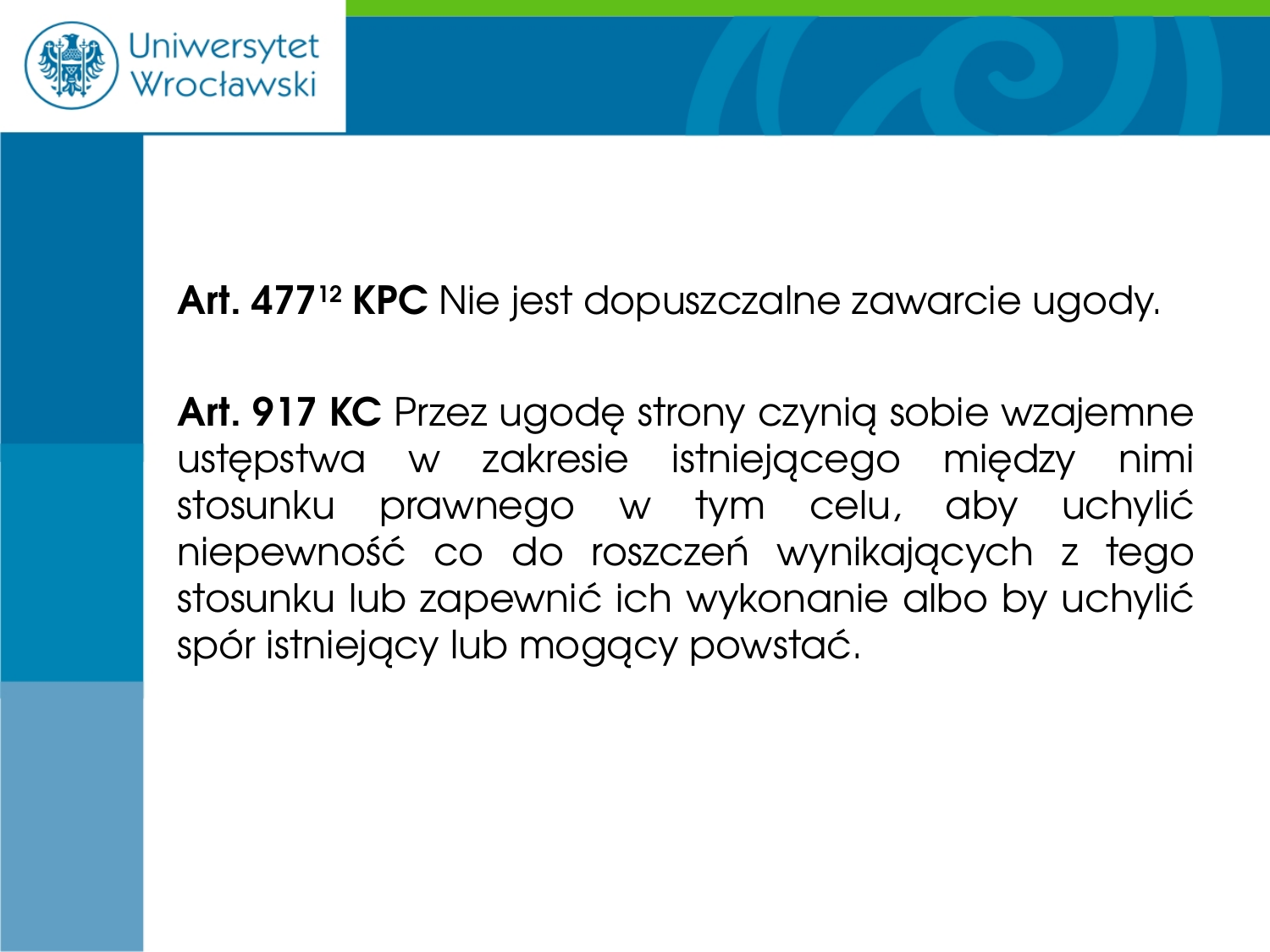

#

Art. 47712 KPC Nie jest dopuszczalne zawarcie ugody.

Art. 917 KC Przez ugodę strony czynią sobie wzajemne ustępstwa w zakresie istniejącego między nimi stosunku prawnego w tym celu, aby uchylić niepewność co do roszczeń wynikających z tego stosunku lub zapewnić ich wykonanie albo by uchylić spór istniejący lub mogący powstać.